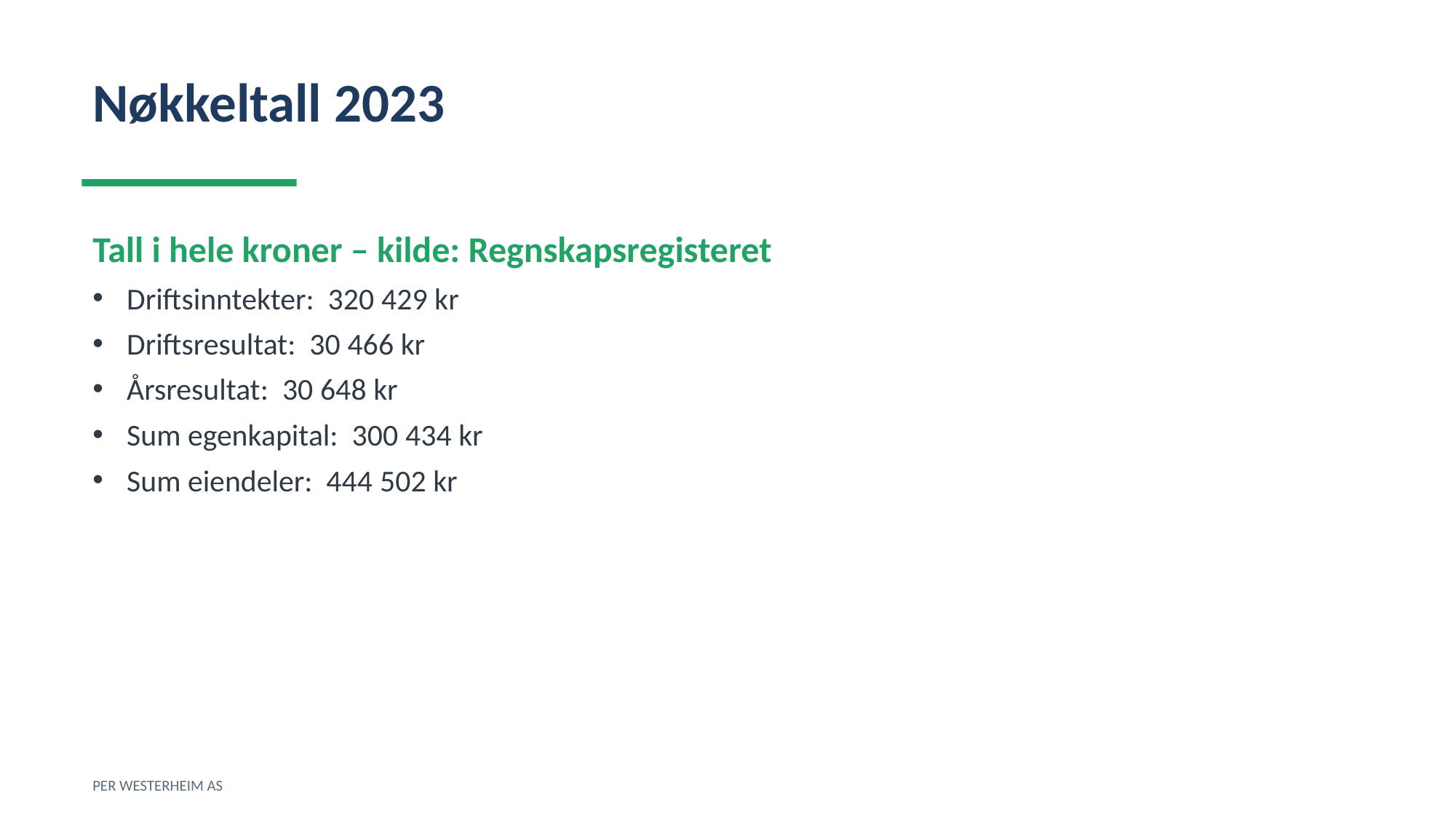

Nøkkeltall 2023

Tall i hele kroner – kilde: Regnskapsregisteret
Driftsinntekter:  320 429 kr
Driftsresultat:  30 466 kr
Årsresultat:  30 648 kr
Sum egenkapital:  300 434 kr
Sum eiendeler:  444 502 kr
PER WESTERHEIM AS